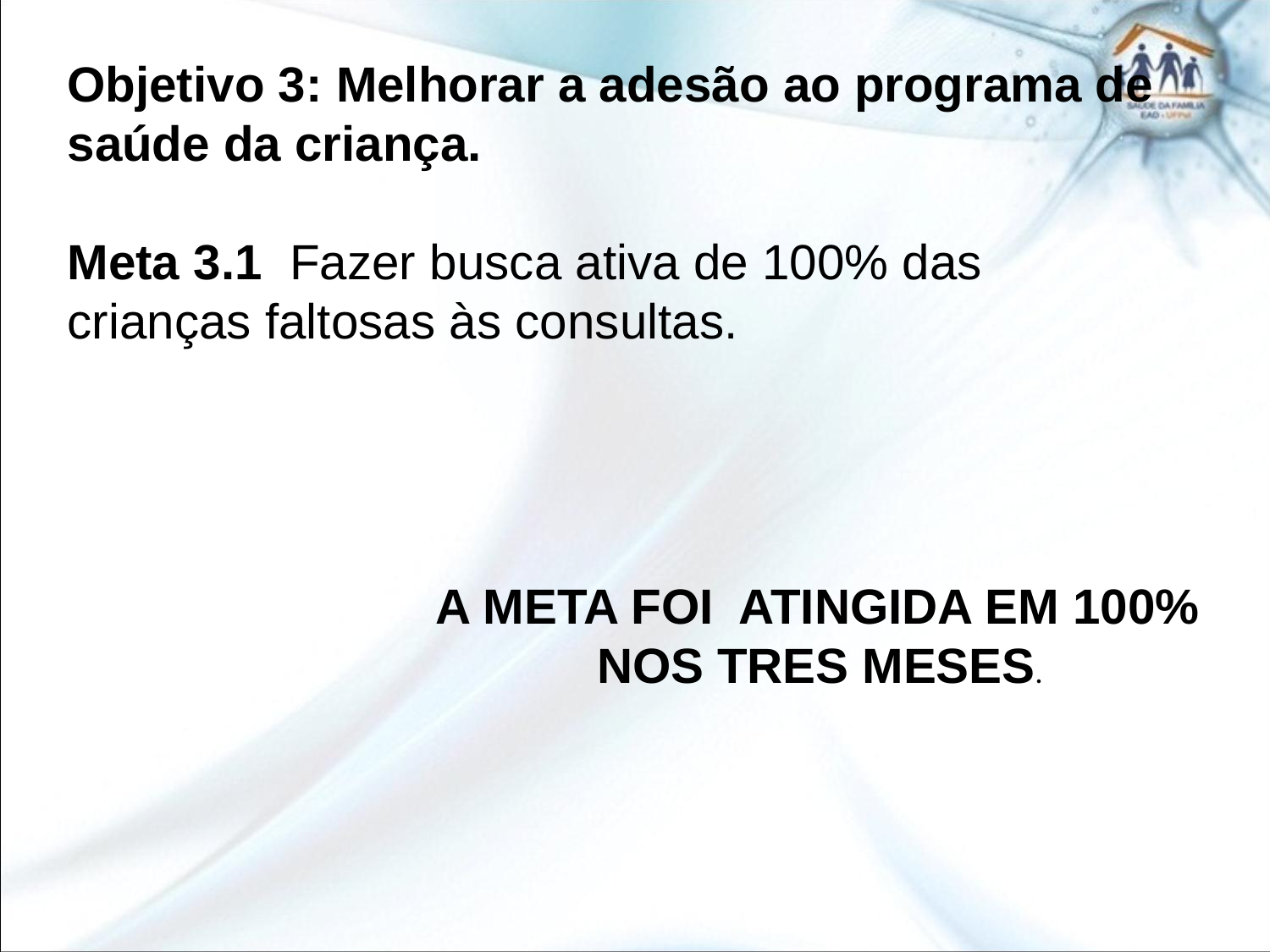

Objetivo 3: Melhorar a adesão ao programa de saúde da criança.

Meta 3.1  Fazer busca ativa de 100% das crianças faltosas às consultas.

 A META FOI  ATINGIDA EM 100%  NOS TRES MESES.